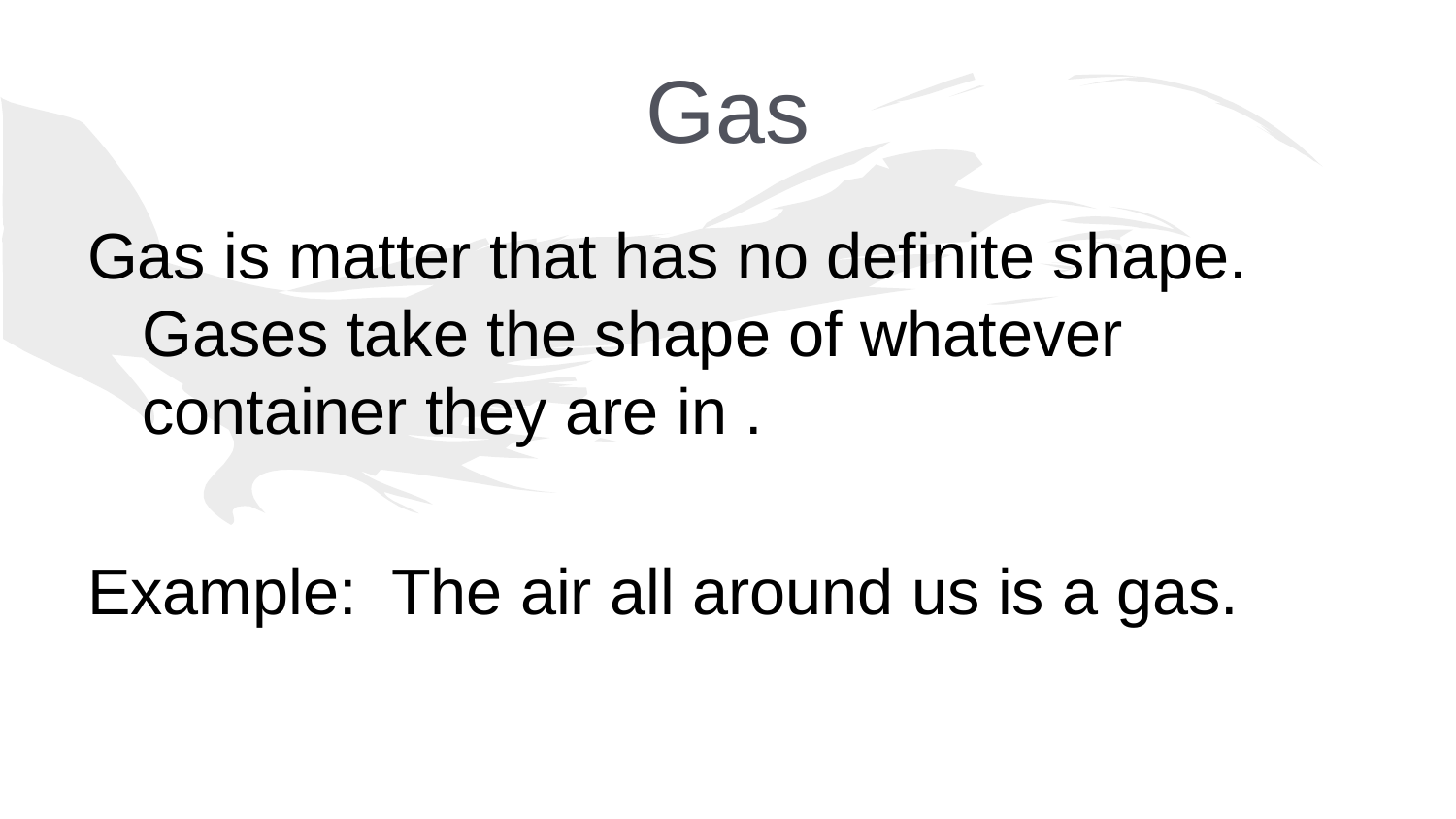

# Gas
Gas is matter that has no definite shape.  Gases take the shape of whatever container they are in .

Example:  The air all around us is a gas.